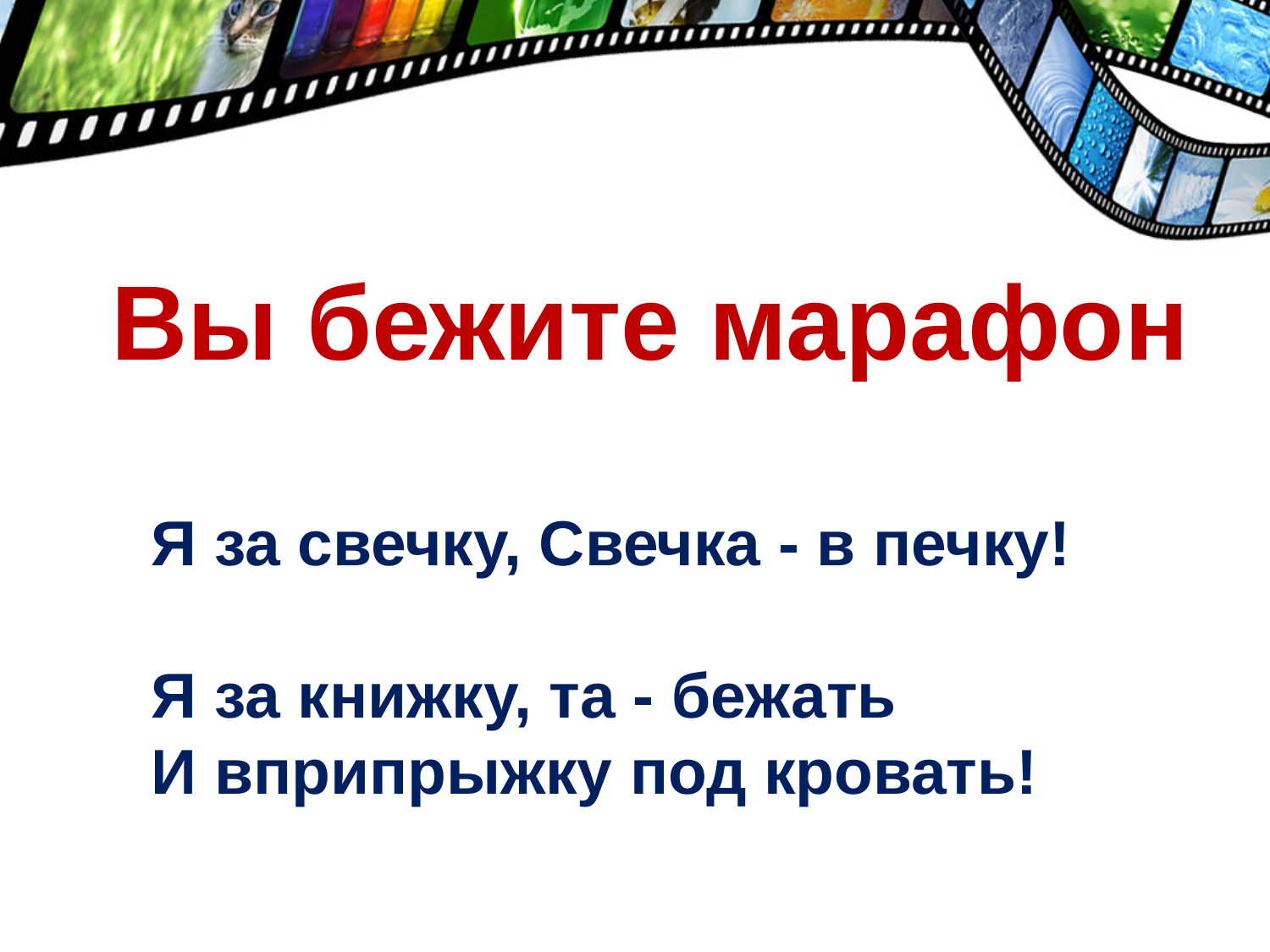

Вы бежите марафон
Я за свечку, Свечка - в печку!
Я за книжку, та - бежать
И вприпрыжку под кровать!